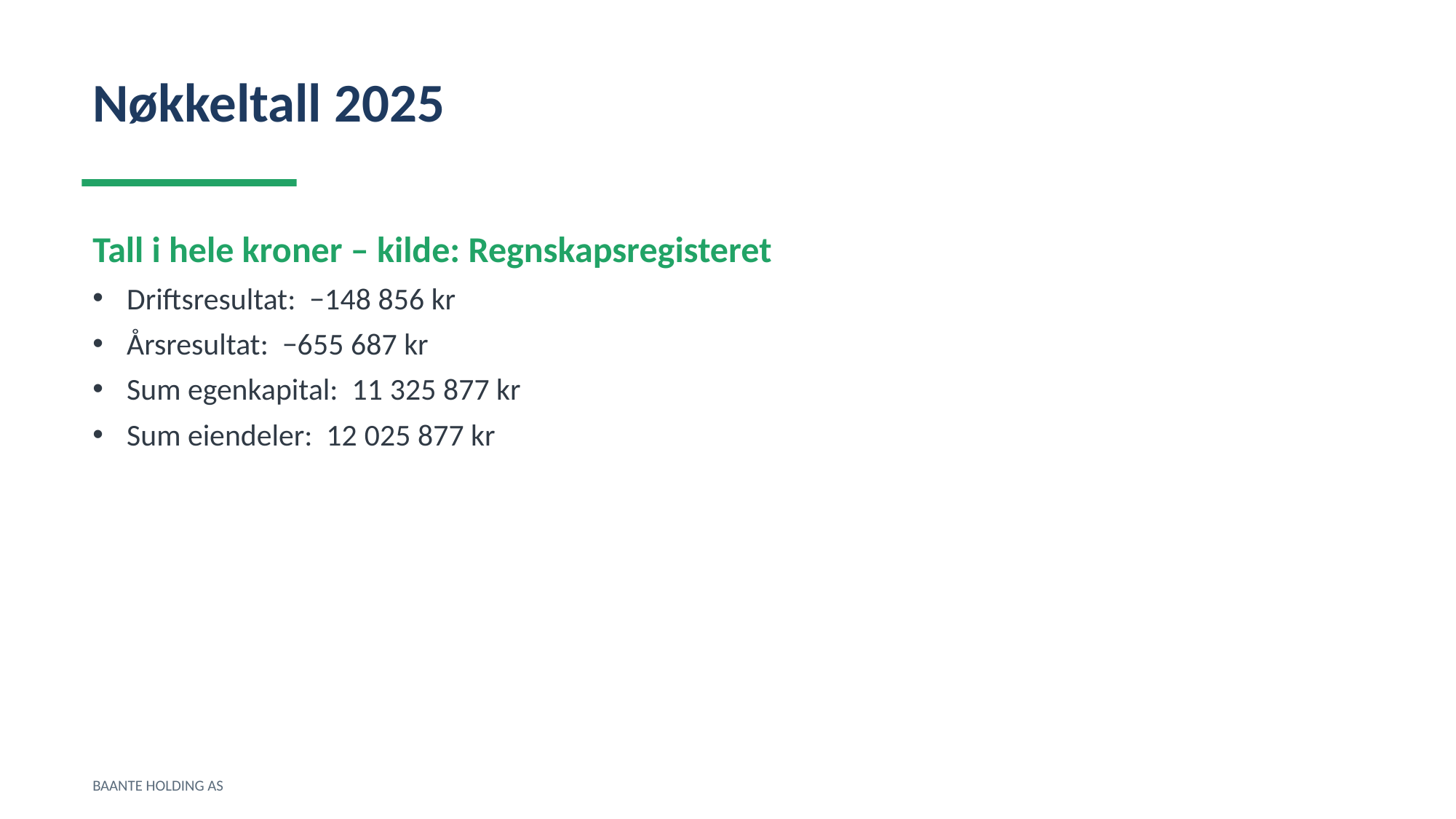

Nøkkeltall 2025

Tall i hele kroner – kilde: Regnskapsregisteret
Driftsresultat:  −148 856 kr
Årsresultat:  −655 687 kr
Sum egenkapital:  11 325 877 kr
Sum eiendeler:  12 025 877 kr
BAANTE HOLDING AS